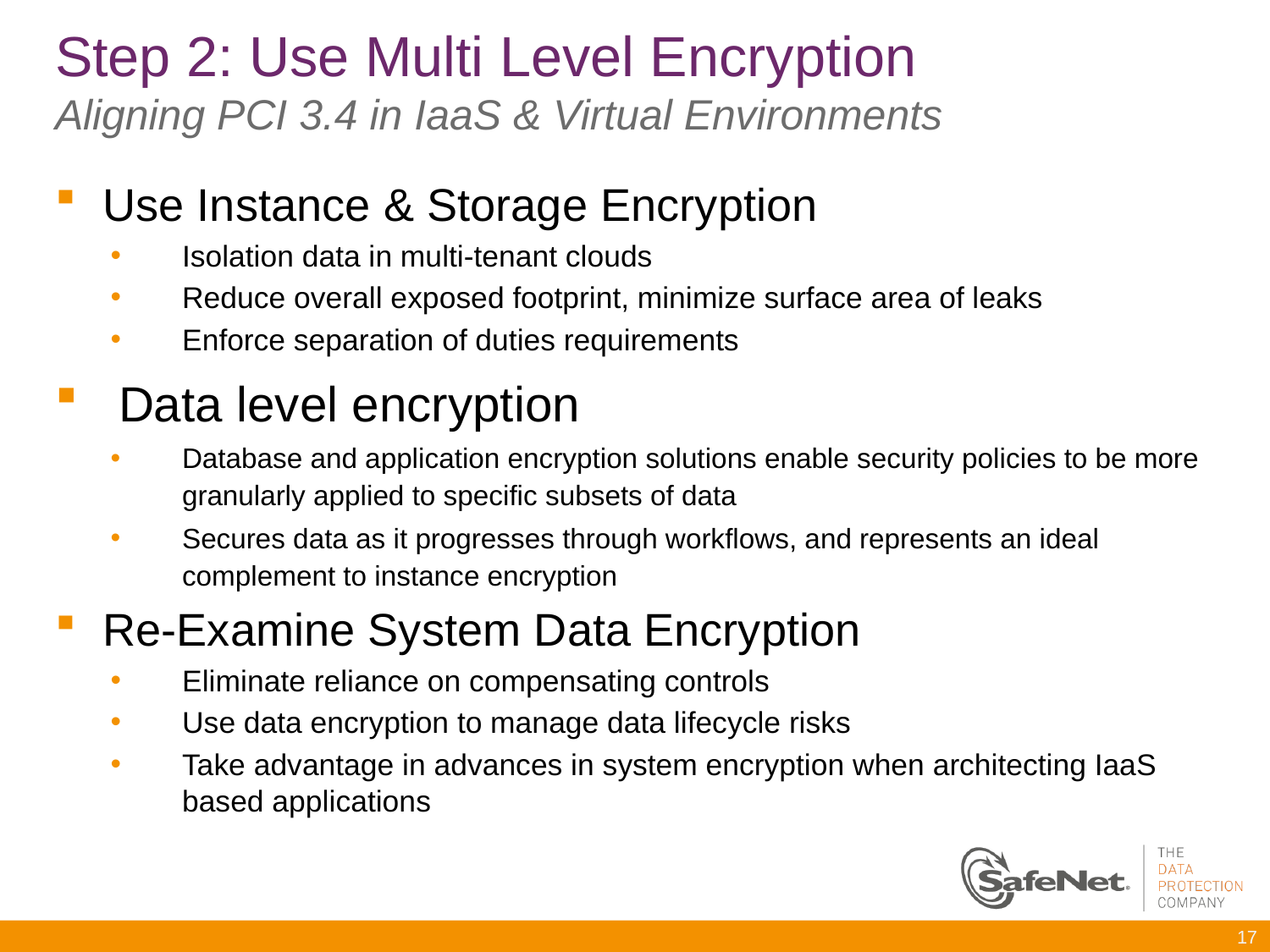

# Step 2: Use Multi Level Encryption Aligning PCI 3.4 in IaaS & Virtual Environments
Use Instance & Storage Encryption
Isolation data in multi-tenant clouds
Reduce overall exposed footprint, minimize surface area of leaks
Enforce separation of duties requirements
Data level encryption
Database and application encryption solutions enable security policies to be more granularly applied to specific subsets of data
Secures data as it progresses through workflows, and represents an ideal complement to instance encryption
Re-Examine System Data Encryption
Eliminate reliance on compensating controls
Use data encryption to manage data lifecycle risks
Take advantage in advances in system encryption when architecting IaaS based applications
17